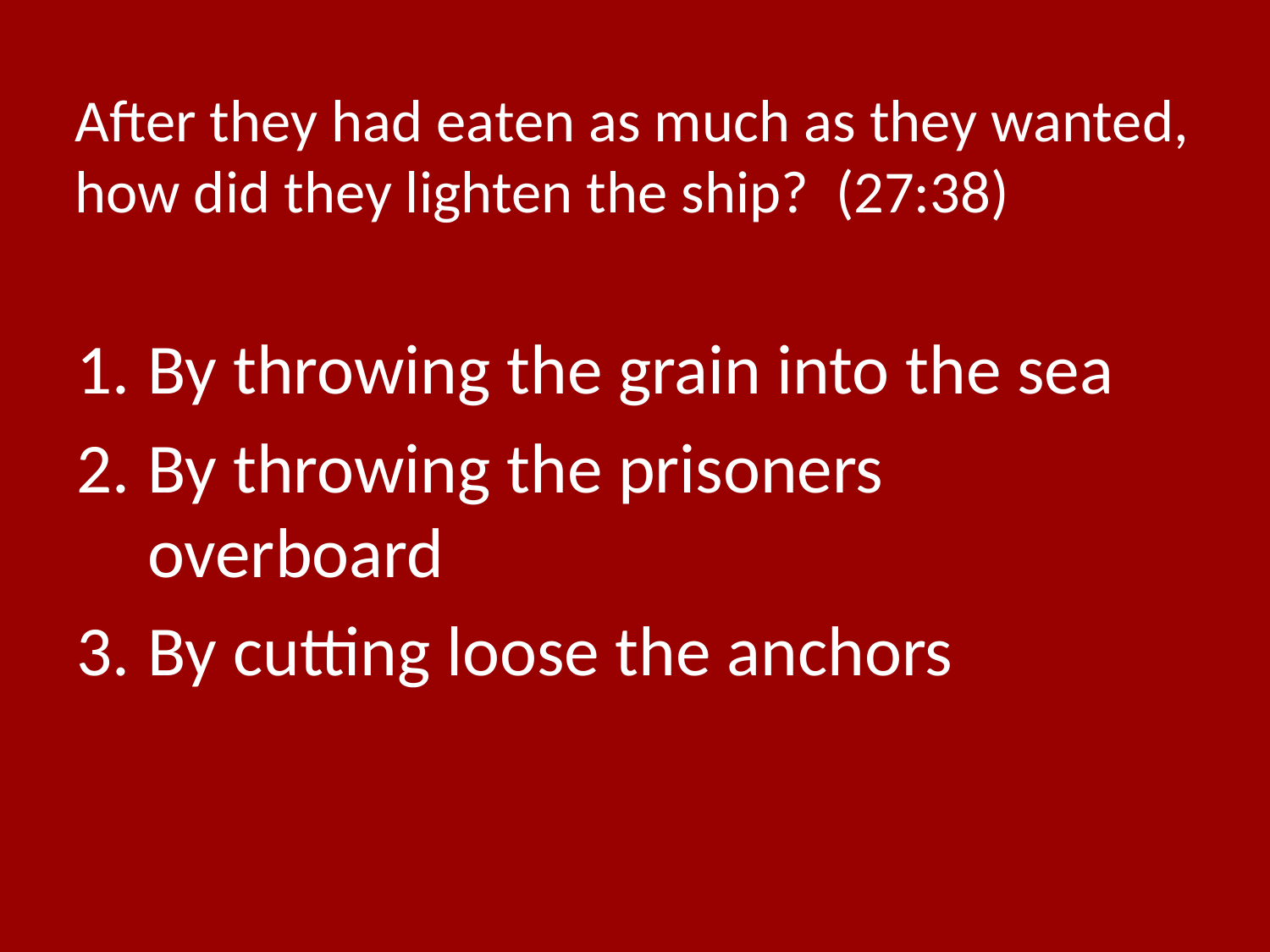

# After they had eaten as much as they wanted, how did they lighten the ship?  (27:38)
By throwing the grain into the sea
By throwing the prisoners overboard
By cutting loose the anchors